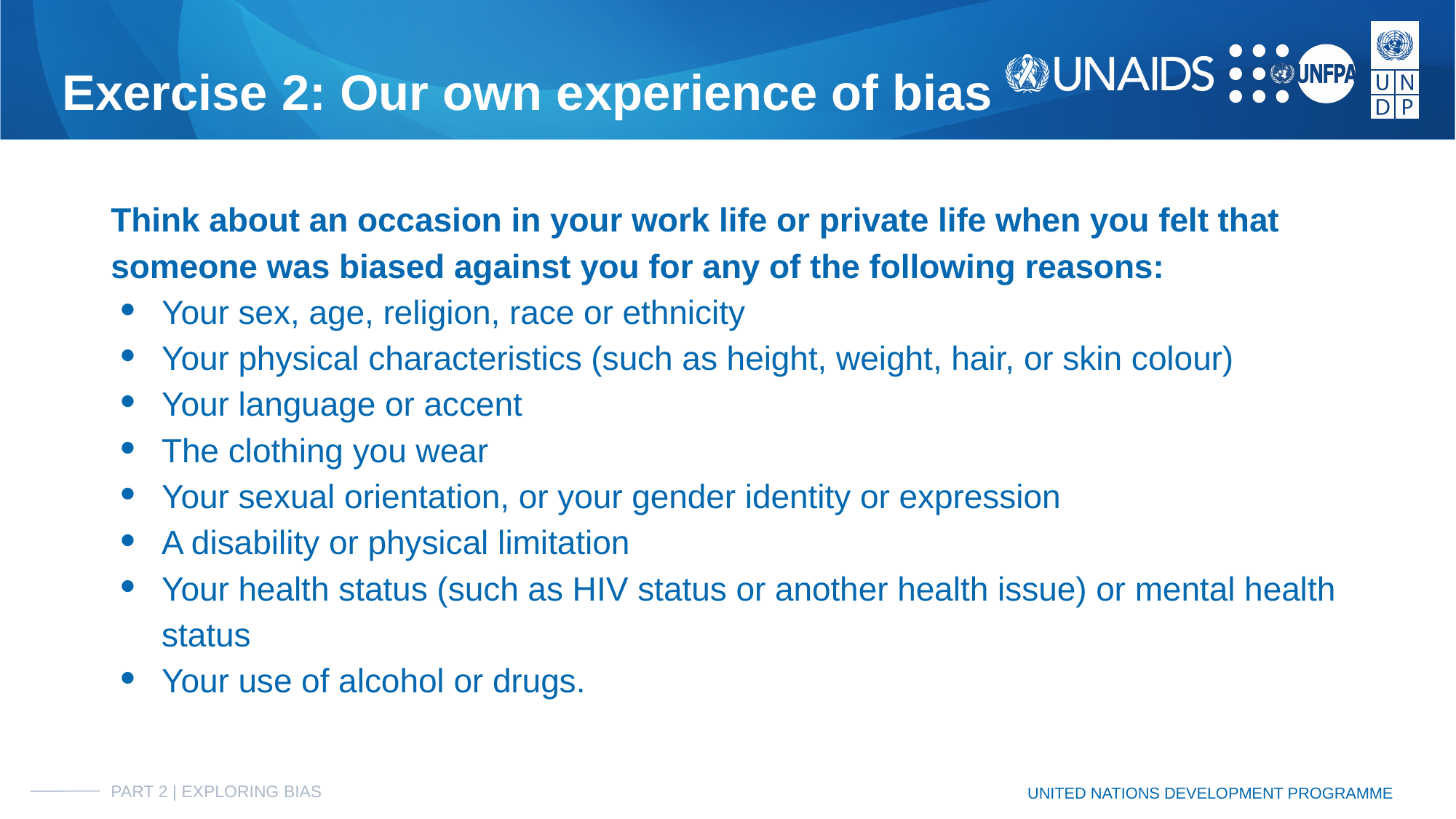

# Exercise 2: Our own experience of bias
Think about an occasion in your work life or private life when you felt that someone was biased against you for any of the following reasons:
Your sex, age, religion, race or ethnicity
Your physical characteristics (such as height, weight, hair, or skin colour)
Your language or accent
The clothing you wear
Your sexual orientation, or your gender identity or expression
A disability or physical limitation
Your health status (such as HIV status or another health issue) or mental health status
Your use of alcohol or drugs.

PART 2 | EXPLORING BIAS